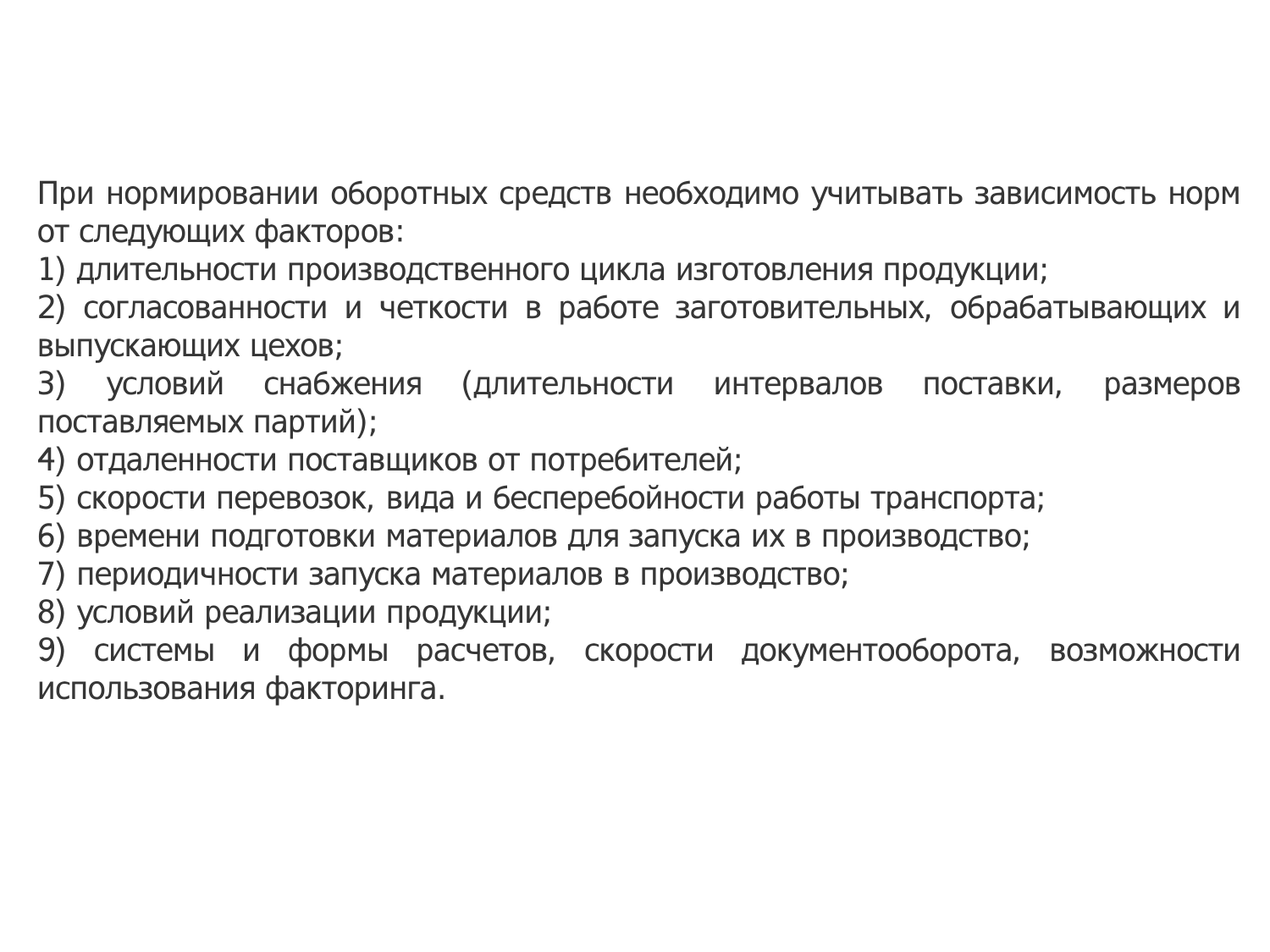

При нормировании оборотных средств необходимо учитывать зависимость норм от следующих факторов:
1) длительности производственного цикла изготовления продукции;
2) согласованности и четкости в работе заготовительных, обрабатывающих и выпускающих цехов;
3) условий снабжения (длительности интервалов поставки, размеров поставляемых партий);
4) отдаленности поставщиков от потребителей;
5) скорости перевозок, вида и бесперебойности работы транспорта;
6) времени подготовки материалов для запуска их в производство;
7) периодичности запуска материалов в производство;
8) условий реализации продукции;
9) системы и формы расчетов, скорости документооборота, возможности использования факторинга.